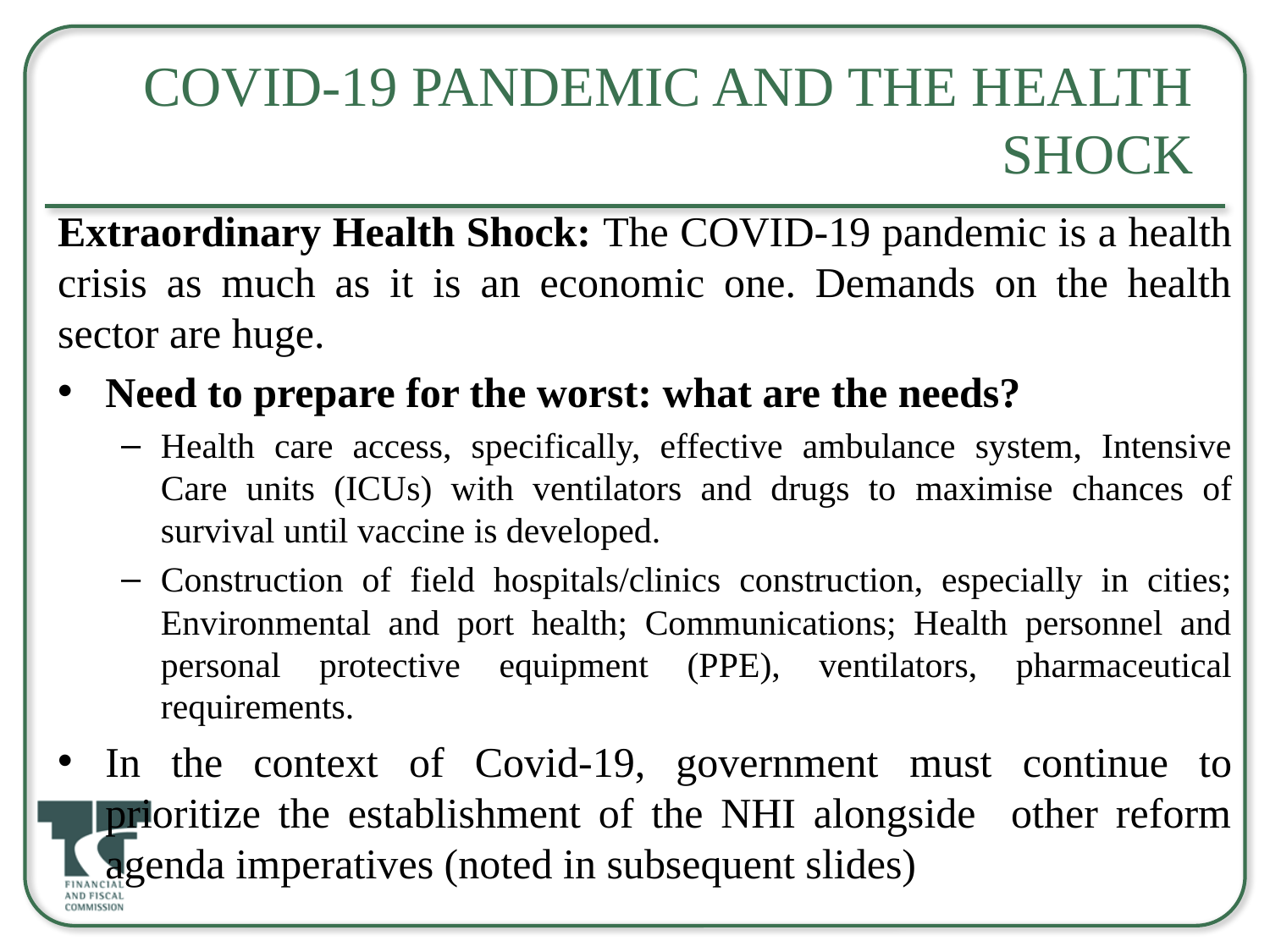

# COVID-19 Pandemic and the Health Shock
Extraordinary Health Shock: The COVID-19 pandemic is a health crisis as much as it is an economic one. Demands on the health sector are huge.
Need to prepare for the worst: what are the needs?
Health care access, specifically, effective ambulance system, Intensive Care units (ICUs) with ventilators and drugs to maximise chances of survival until vaccine is developed.
Construction of field hospitals/clinics construction, especially in cities; Environmental and port health; Communications; Health personnel and personal protective equipment (PPE), ventilators, pharmaceutical requirements.
In the context of Covid-19, government must continue to prioritize the establishment of the NHI alongside  other reform agenda imperatives (noted in subsequent slides)